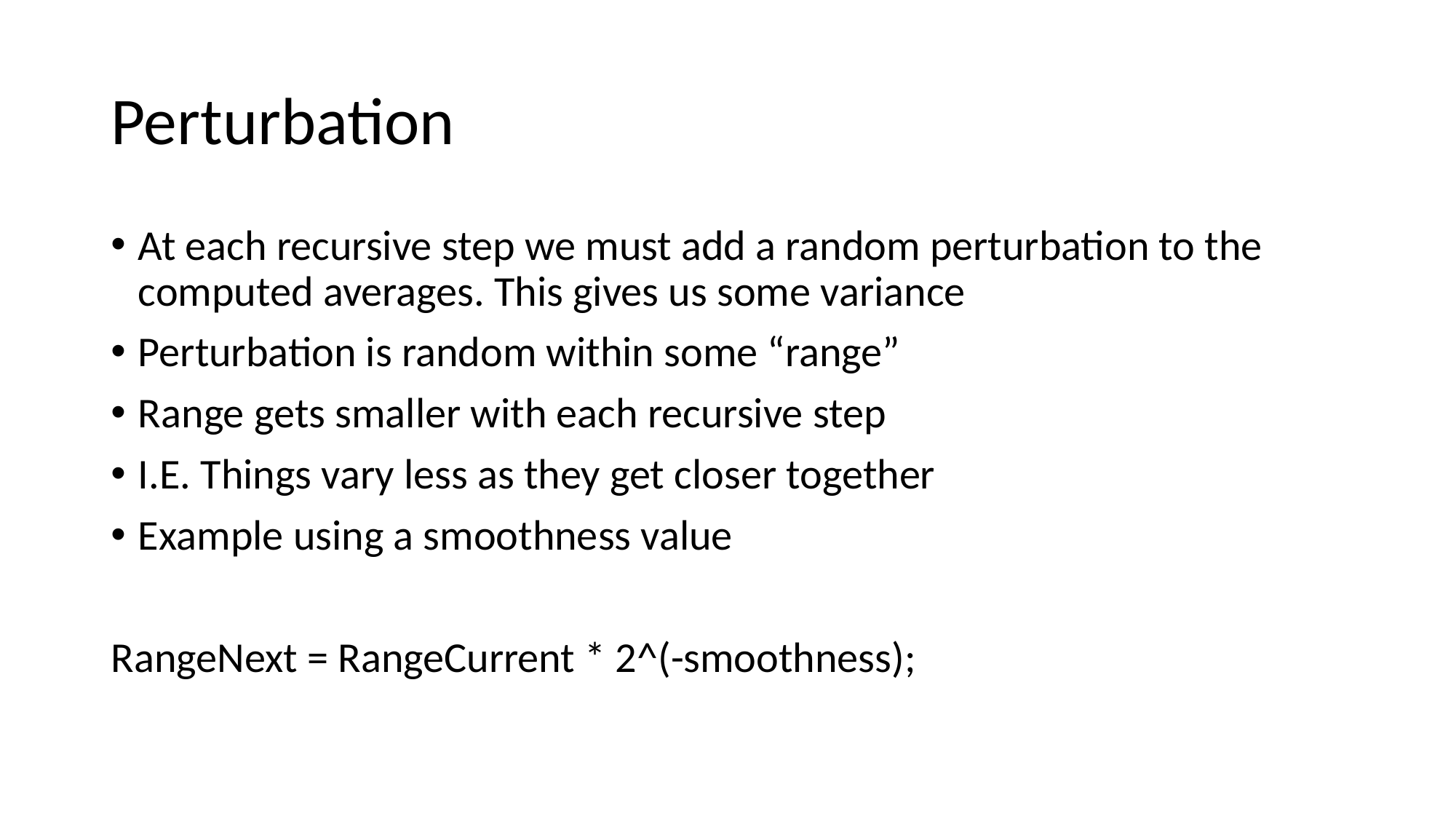

# Perturbation
At each recursive step we must add a random perturbation to the computed averages. This gives us some variance
Perturbation is random within some “range”
Range gets smaller with each recursive step
I.E. Things vary less as they get closer together
Example using a smoothness value

RangeNext = RangeCurrent * 2^(-smoothness);